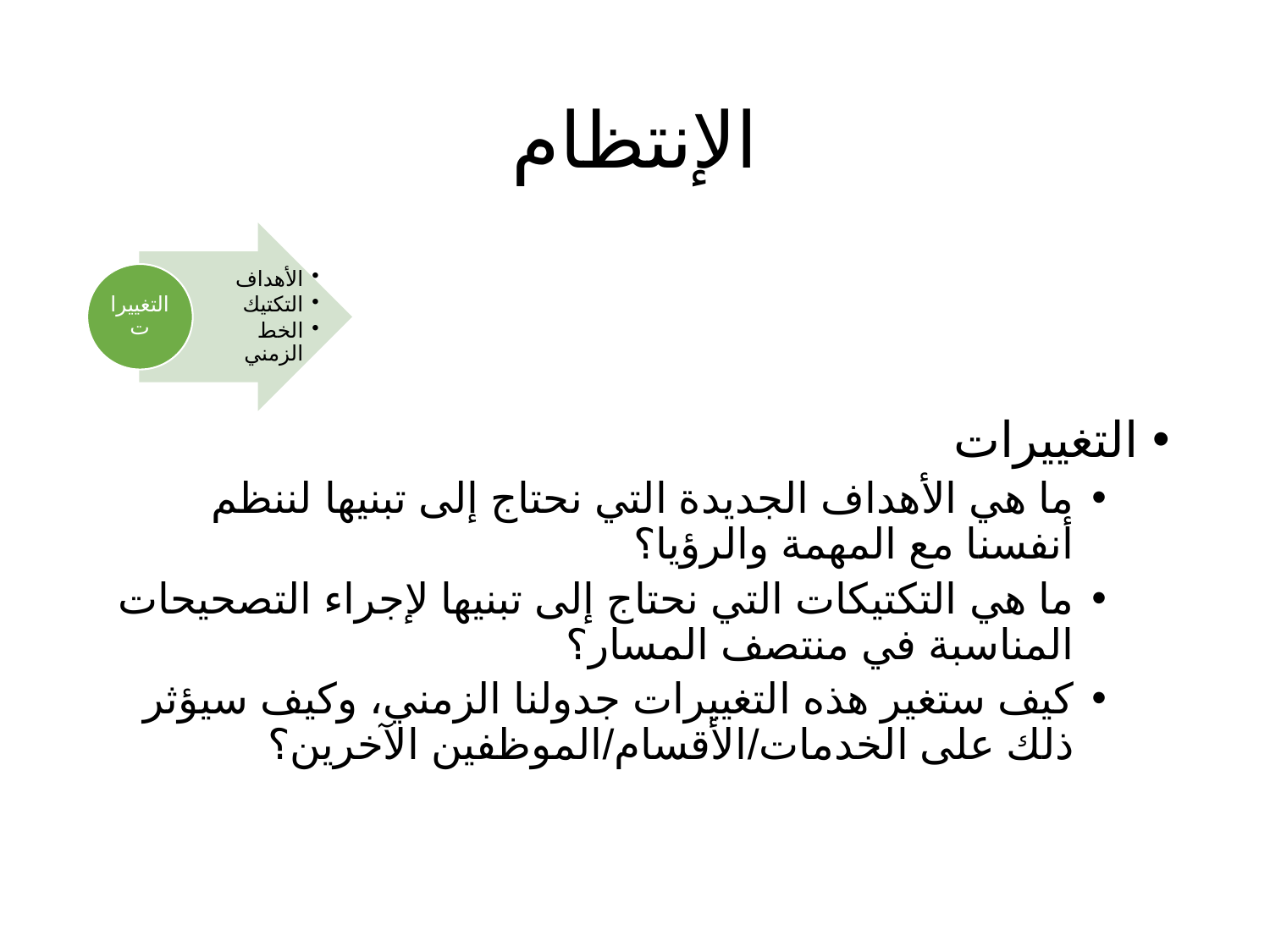

# الإنتظام

الأهداف
التكتيك
الخط الزمني

التغييرات
التغييرات
ما هي الأهداف الجديدة التي نحتاج إلى تبنيها لننظم أنفسنا مع المهمة والرؤيا؟
ما هي التكتيكات التي نحتاج إلى تبنيها لإجراء التصحيحات المناسبة في منتصف المسار؟
كيف ستغير هذه التغييرات جدولنا الزمني، وكيف سيؤثر ذلك على الخدمات/الأقسام/الموظفين الآخرين؟